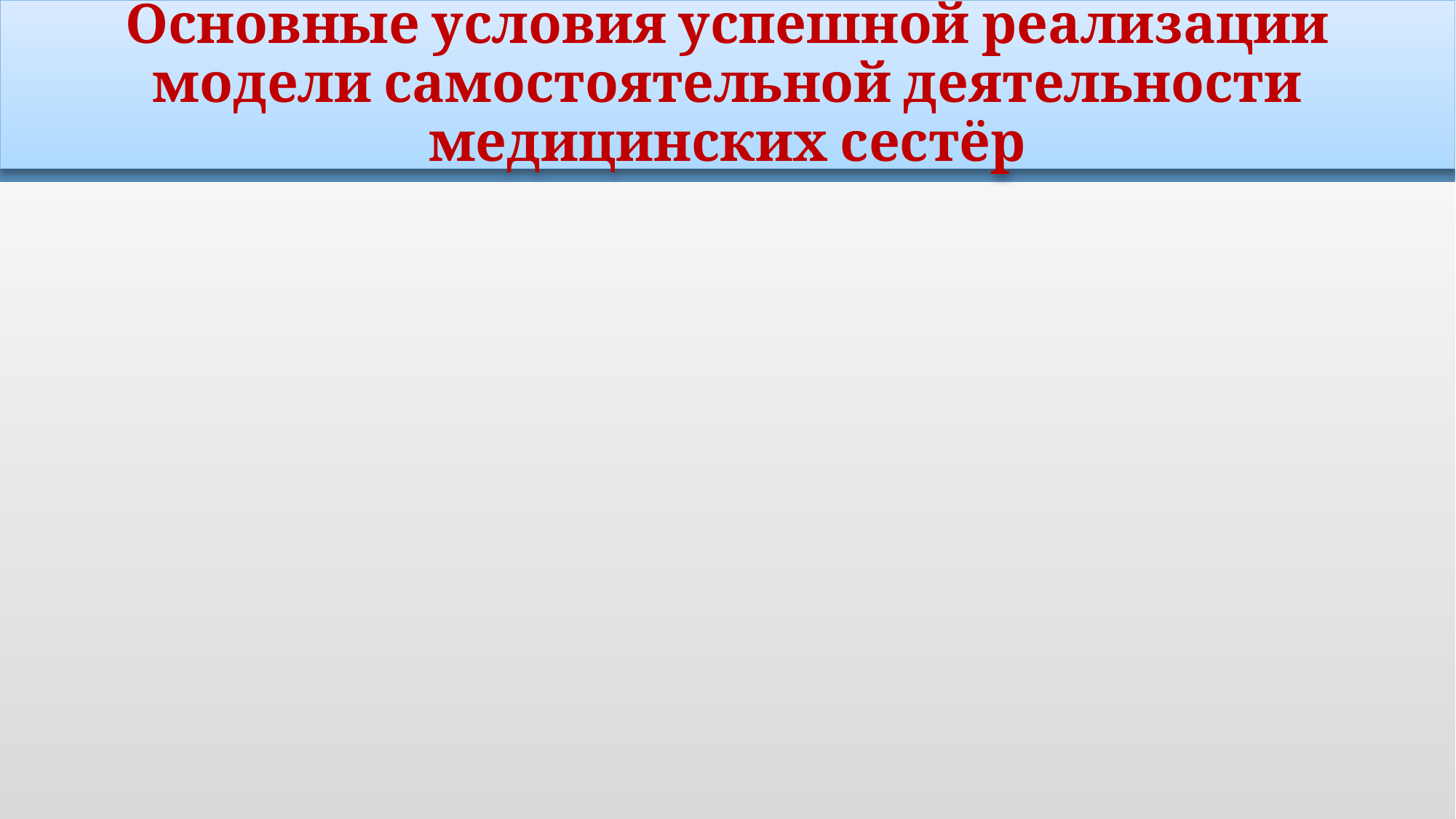

# Основные условия успешной реализации модели самостоятельной деятельности медицинских сестёр